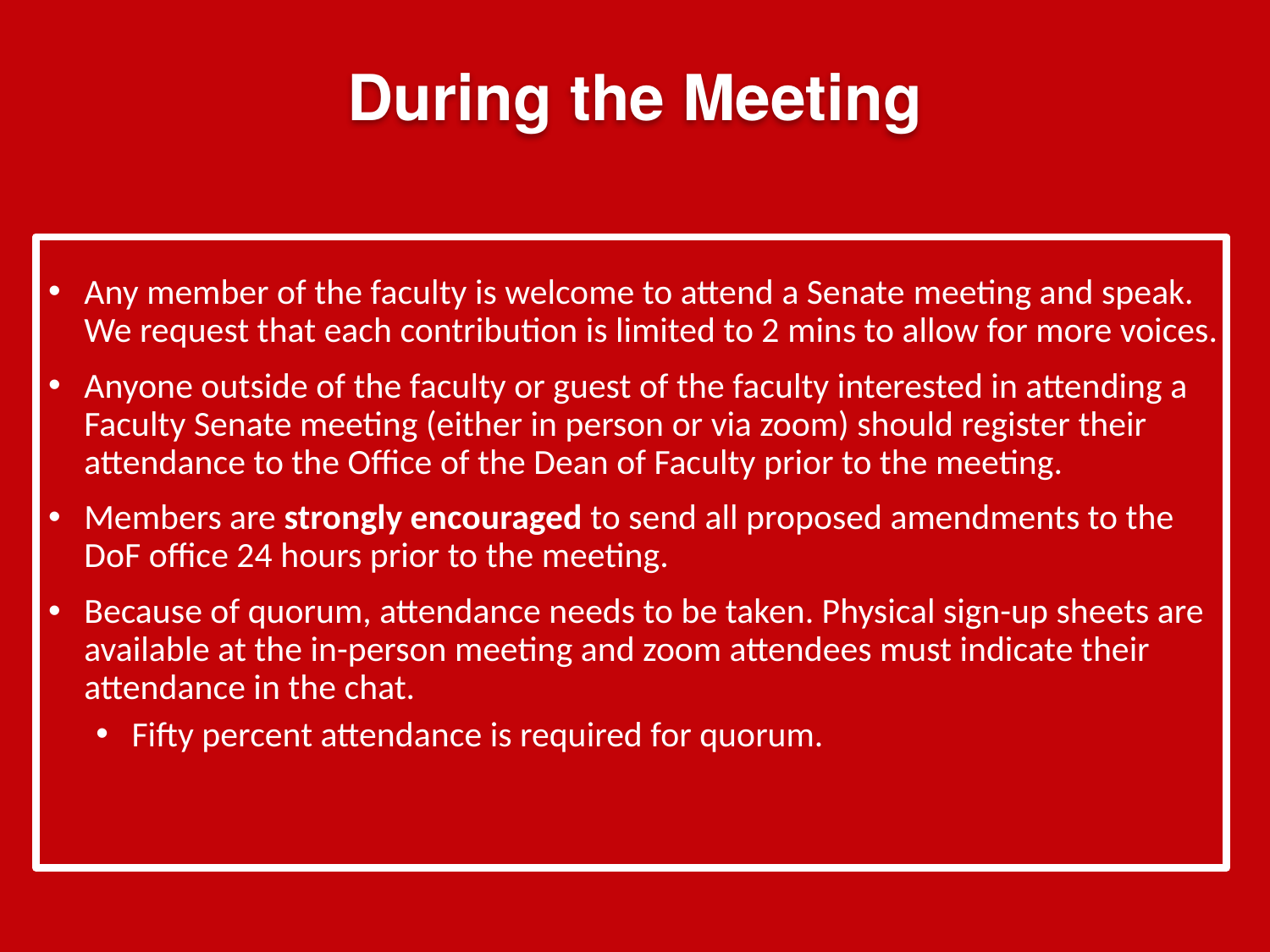

During the Meeting

Any member of the faculty is welcome to attend a Senate meeting and speak.  We request that each contribution is limited to 2 mins to allow for more voices.
Anyone outside of the faculty or guest of the faculty interested in attending a Faculty Senate meeting (either in person or via zoom) should register their attendance to the Office of the Dean of Faculty prior to the meeting.
Members are strongly encouraged to send all proposed amendments to the DoF office 24 hours prior to the meeting.
Because of quorum, attendance needs to be taken. Physical sign-up sheets are available at the in-person meeting and zoom attendees must indicate their attendance in the chat.
Fifty percent attendance is required for quorum.